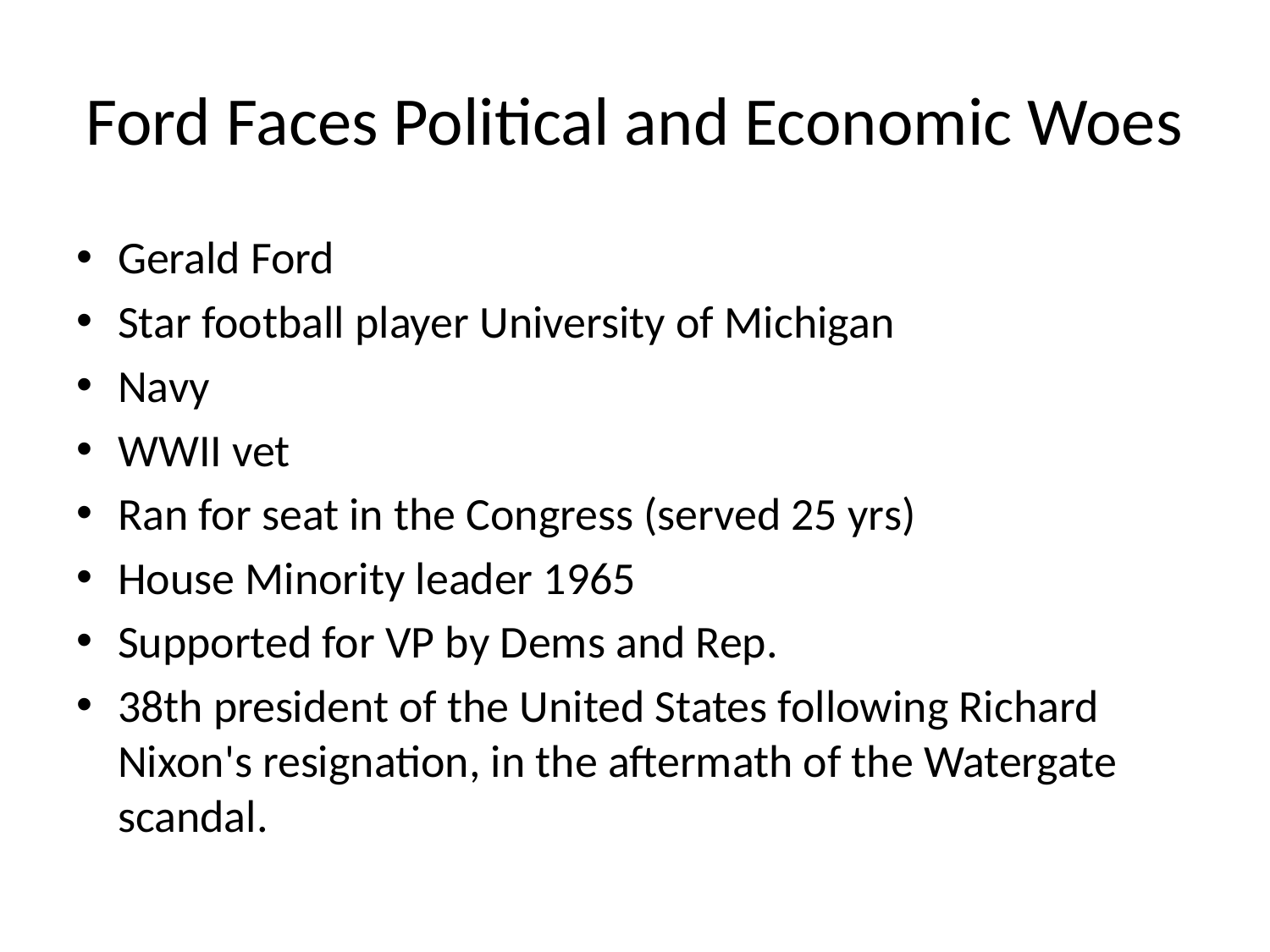

# Ford Faces Political and Economic Woes
Gerald Ford
Star football player University of Michigan
Navy
WWII vet
Ran for seat in the Congress (served 25 yrs)
House Minority leader 1965
Supported for VP by Dems and Rep.
38th president of the United States following Richard Nixon's resignation, in the aftermath of the Watergate scandal.